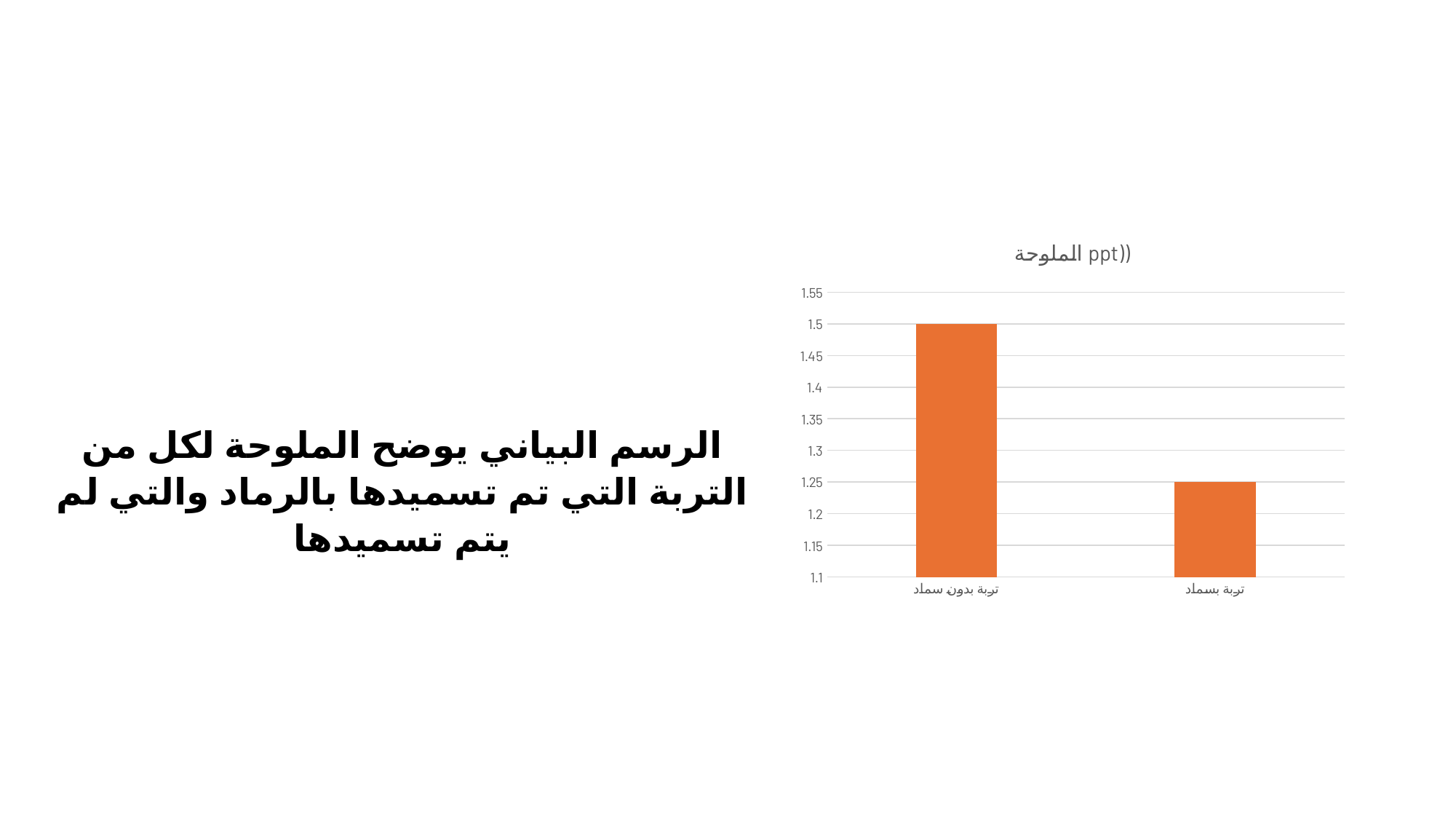

### Chart: الملوحة ppt))

| Category | الملوحة (ppt) |
|---|---|
| تربة بدون سماد | 1.5 |
| تربة بسماد | 1.25 |
الرسم البياني يوضح الملوحة لكل من التربة التي تم تسميدها بالرماد والتي لم يتم تسميدها